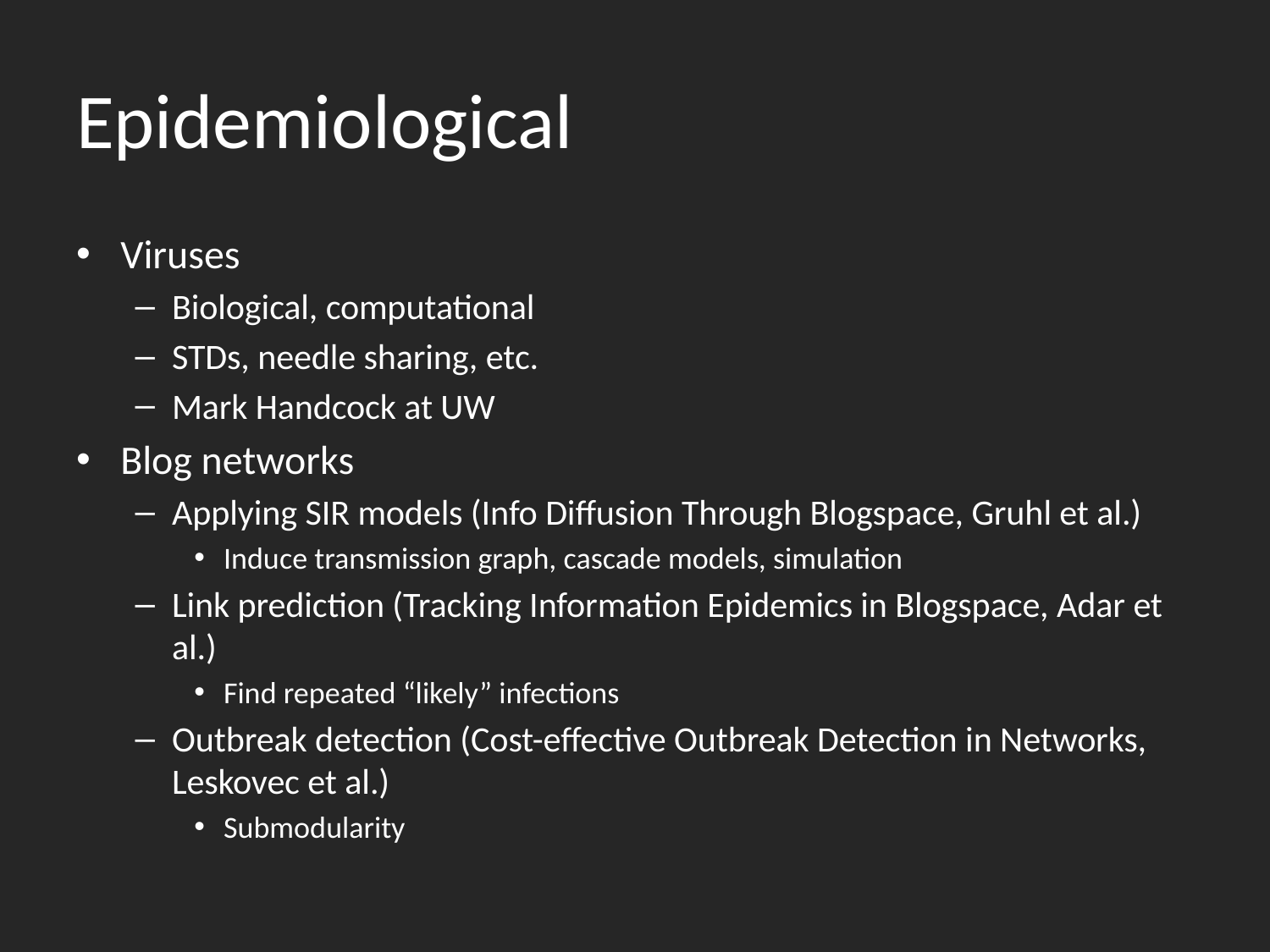

# Epidemiological
Viruses
Biological, computational
STDs, needle sharing, etc.
Mark Handcock at UW
Blog networks
Applying SIR models (Info Diffusion Through Blogspace, Gruhl et al.)
Induce transmission graph, cascade models, simulation
Link prediction (Tracking Information Epidemics in Blogspace, Adar et al.)
Find repeated “likely” infections
Outbreak detection (Cost-effective Outbreak Detection in Networks, Leskovec et al.)
Submodularity